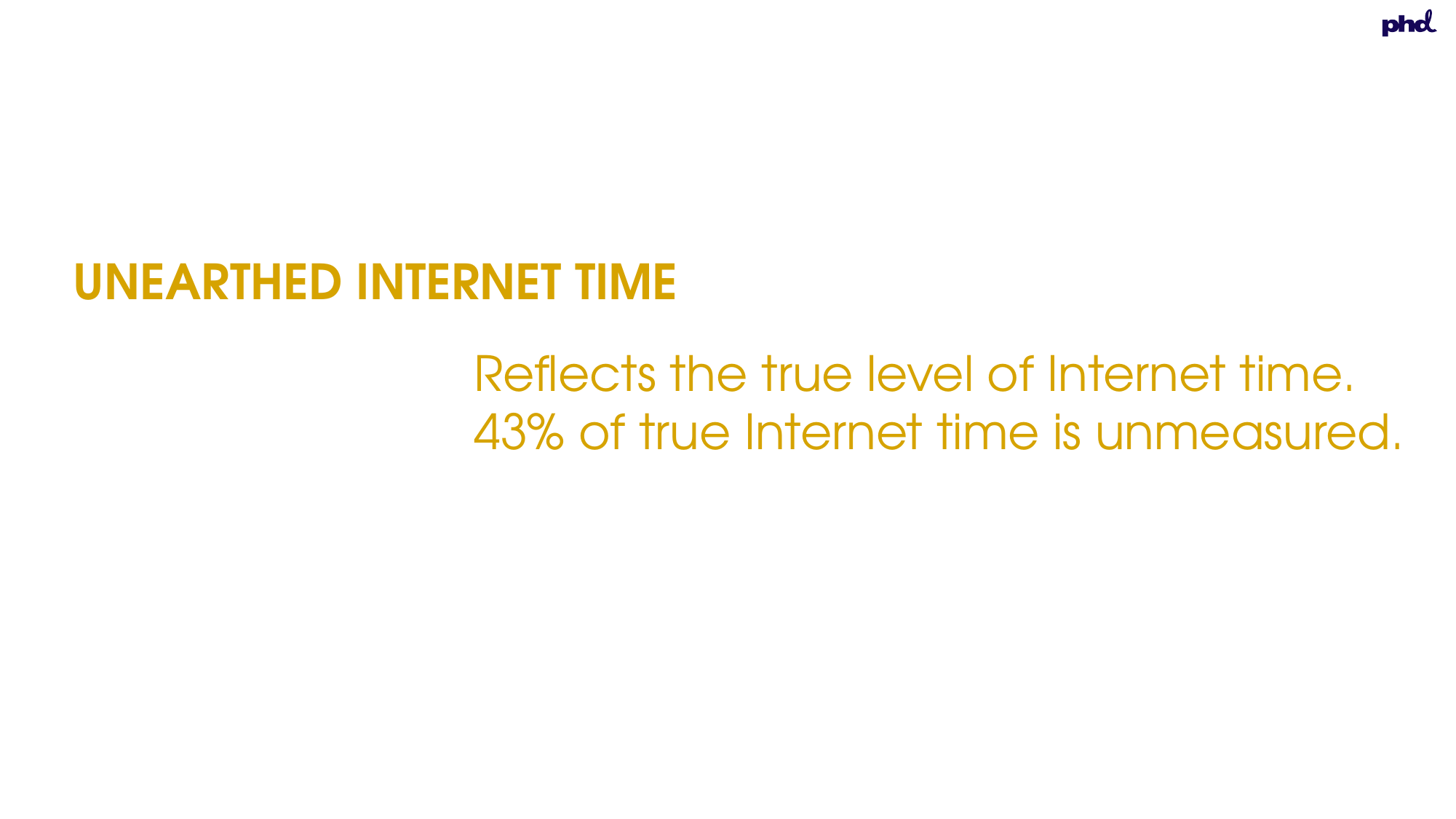

UNEARTHED INTERNET TIME
Reflects the true level of Internet time.
43% of true Internet time is unmeasured.